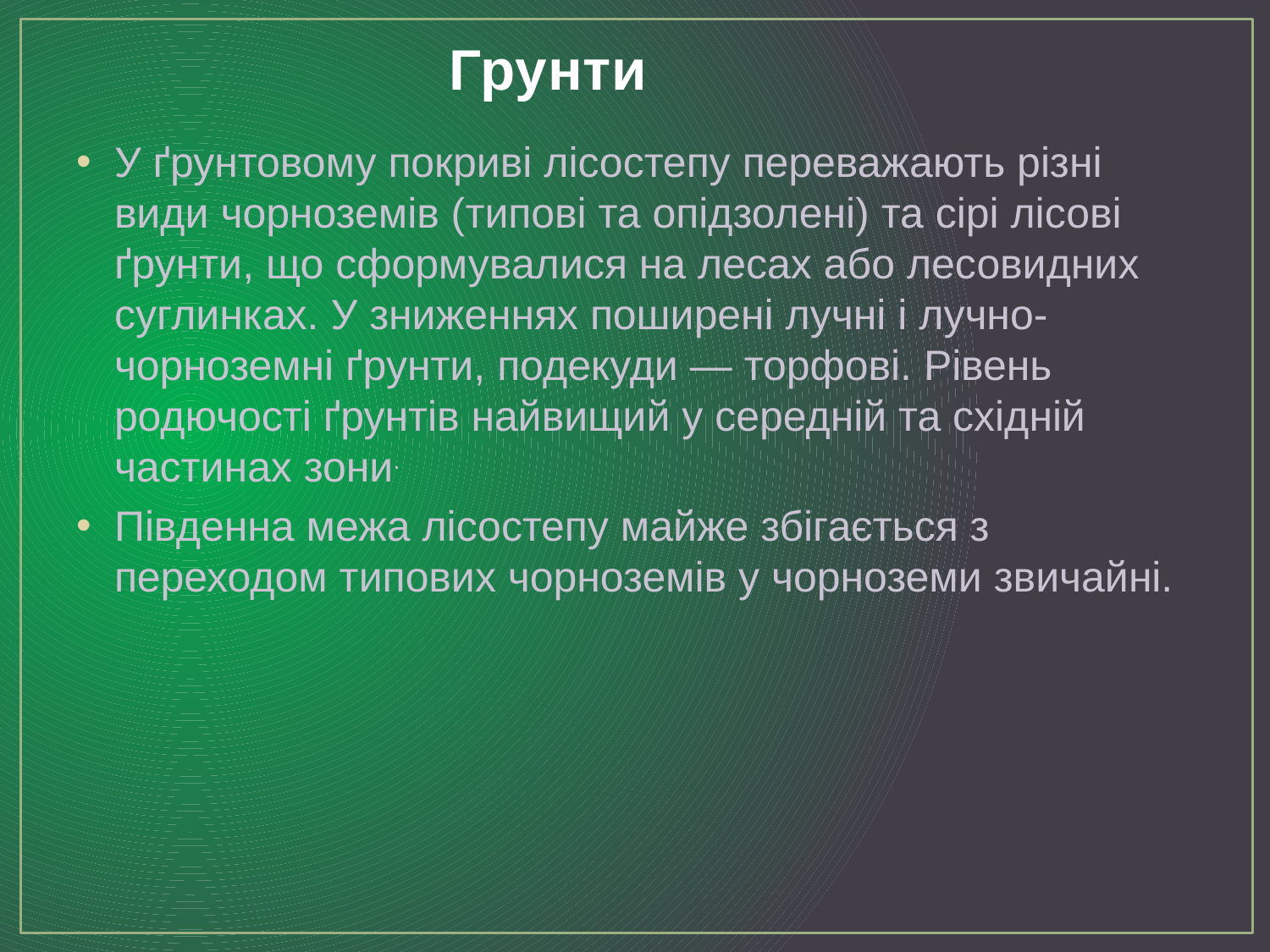

# Грунти
У ґрунтовому покриві лісостепу переважають різні види чорноземів (типові та опідзолені) та сірі лісові ґрунти, що сформувалися на лесах або лесовидних суглинках. У зниженнях поширені лучні і лучно-чорноземні ґрунти, подекуди — торфові. Рівень родючості ґрунтів найвищий у середній та східній частинах зони.
Південна межа лісостепу майже збігається з переходом типових чорноземів у чорноземи звичайні.